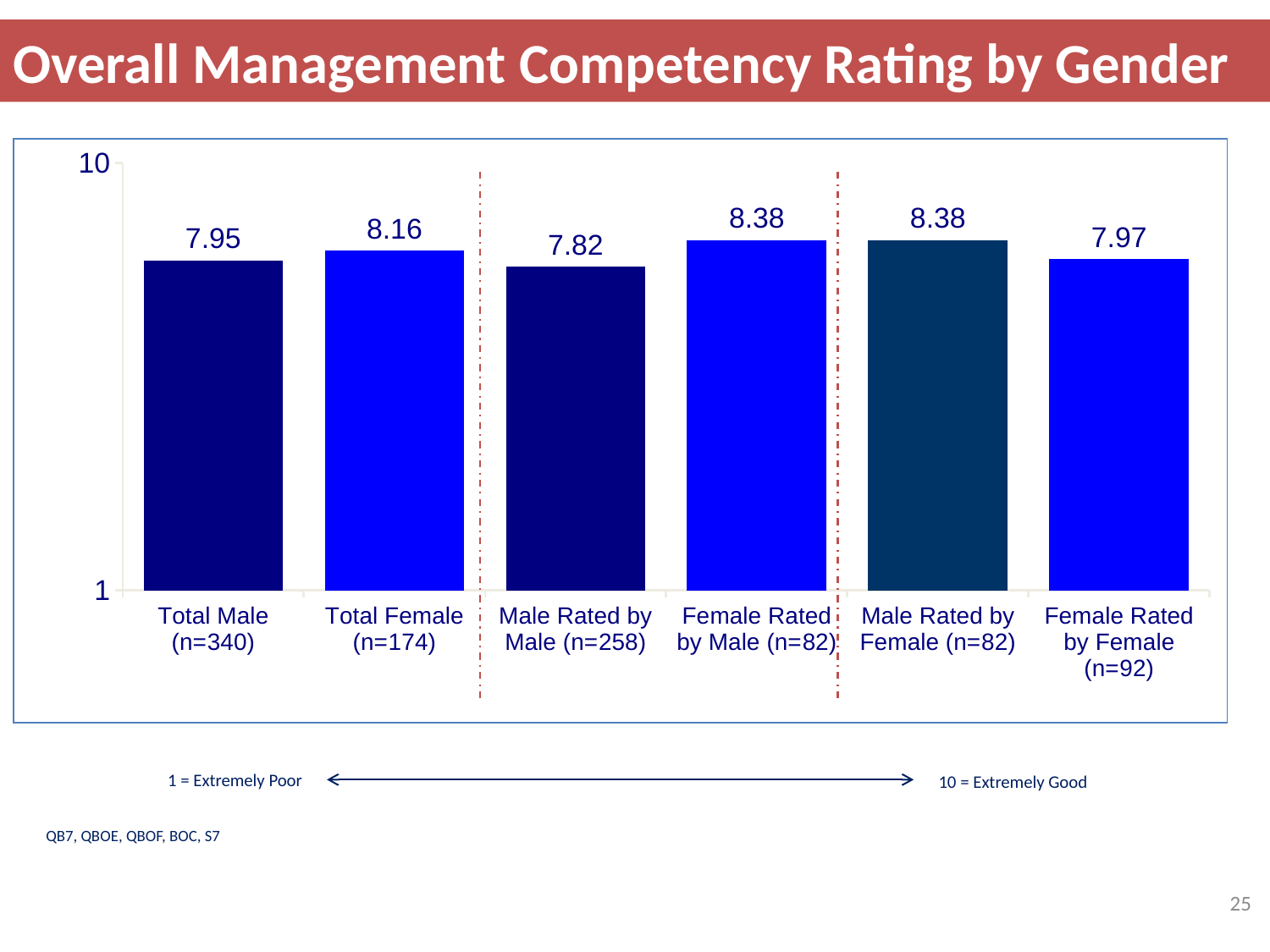

# Overall Management Competency Rating by Gender

### Chart

| Category | Gender |
|---|---|
| Total Male (n=340) | 7.95 |
| Total Female (n=174) | 8.16 |
| Male Rated by Male (n=258) | 7.82 |
| Female Rated by Male (n=82) | 8.38 |
| Male Rated by Female (n=82) | 8.38 |
| Female Rated by Female (n=92) | 7.97 |
1 = Extremely Poor
10 = Extremely Good
QB7, QBOE, QBOF, BOC, S7
25